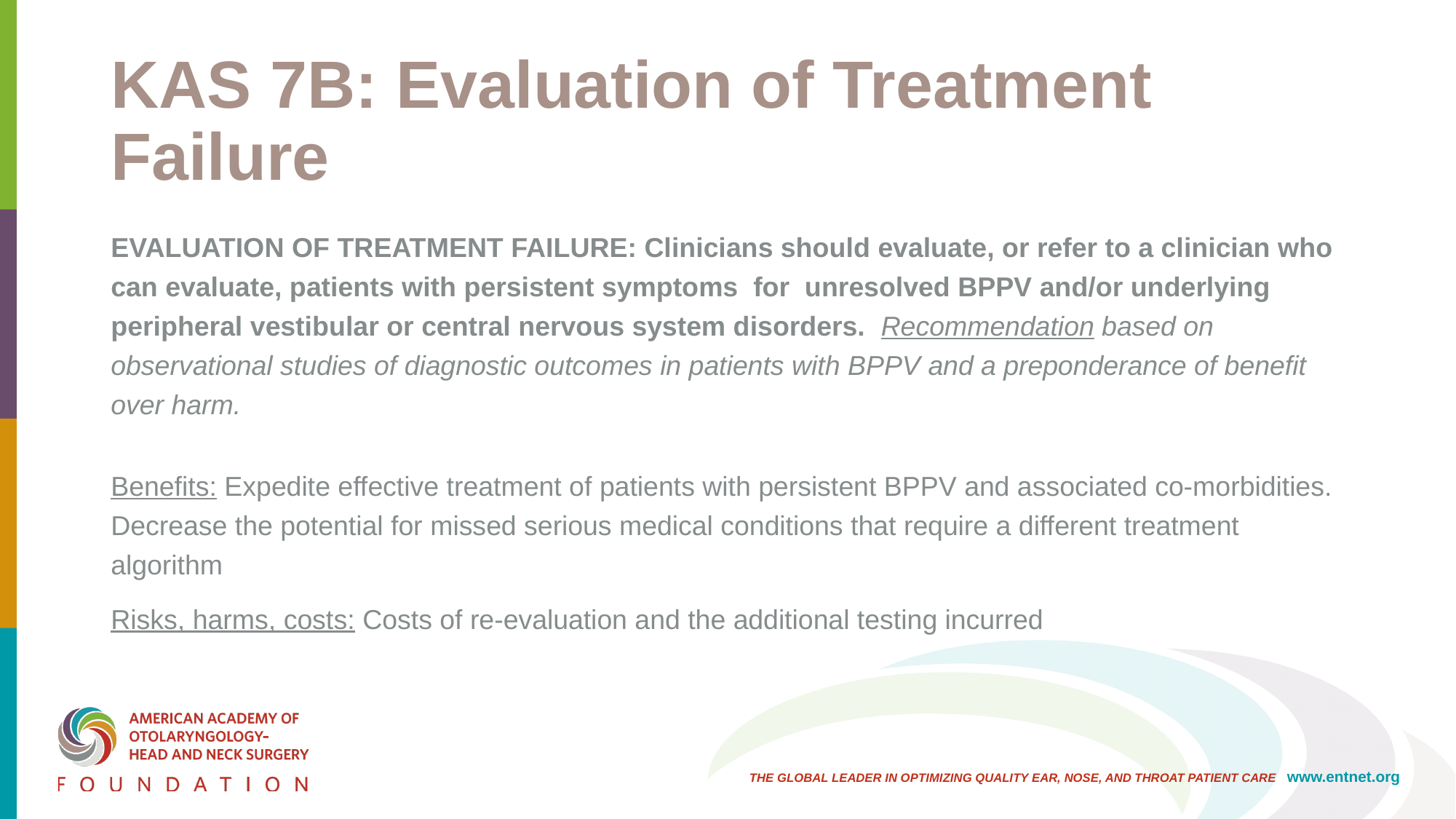

# KAS 7B: Evaluation of Treatment Failure
EVALUATION OF TREATMENT FAILURE: Clinicians should evaluate, or refer to a clinician who can evaluate, patients with persistent symptoms  for  unresolved BPPV and/or underlying peripheral vestibular or central nervous system disorders.  Recommendation based on observational studies of diagnostic outcomes in patients with BPPV and a preponderance of benefit over harm.
Benefits: Expedite effective treatment of patients with persistent BPPV and associated co-morbidities.  Decrease the potential for missed serious medical conditions that require a different treatment algorithm
Risks, harms, costs: Costs of re-evaluation and the additional testing incurred